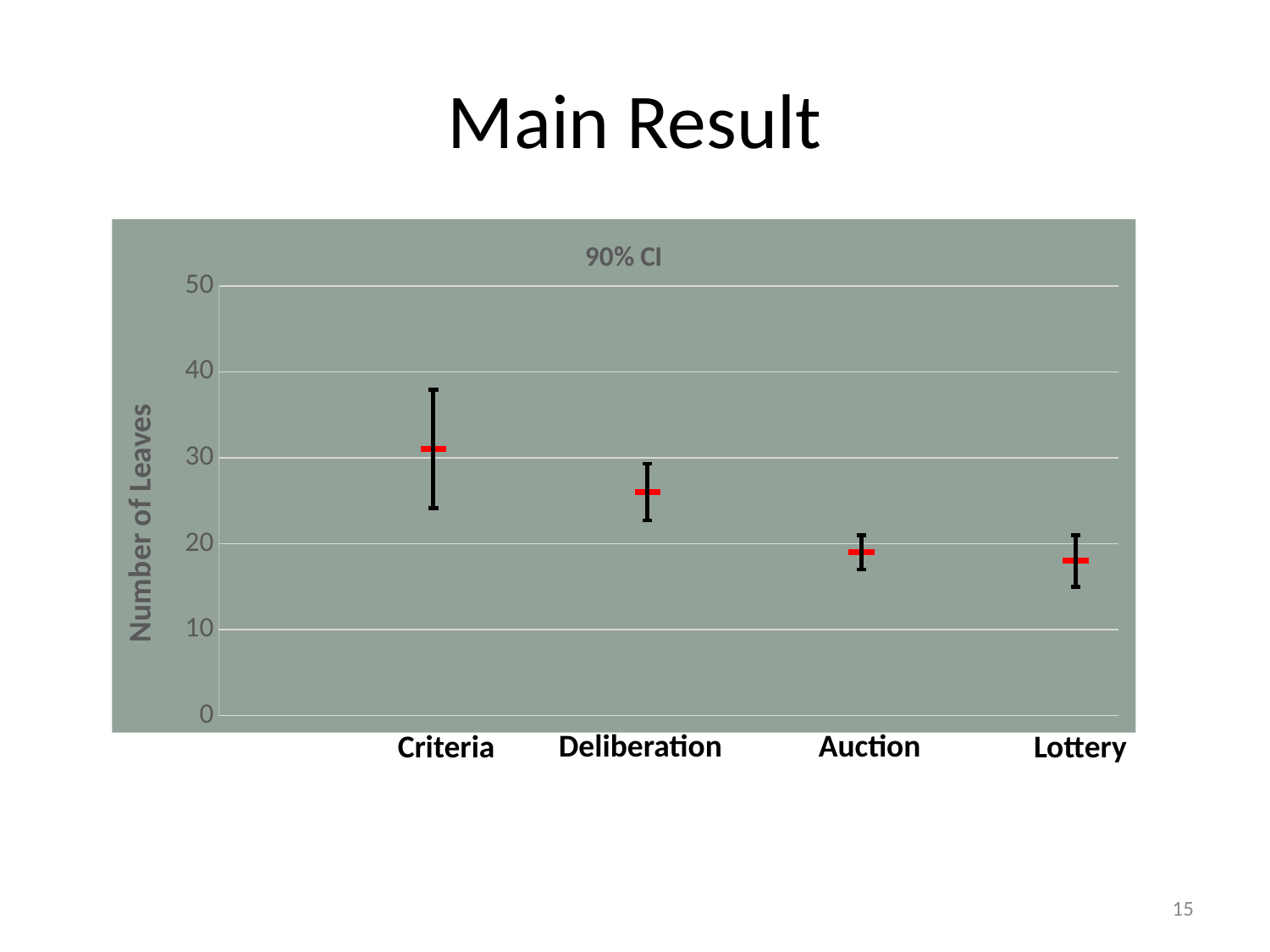

# Main Result

### Chart: 90% CI

| Category | Average |
|---|---|
Deliberation
Auction
Criteria
Lottery
15